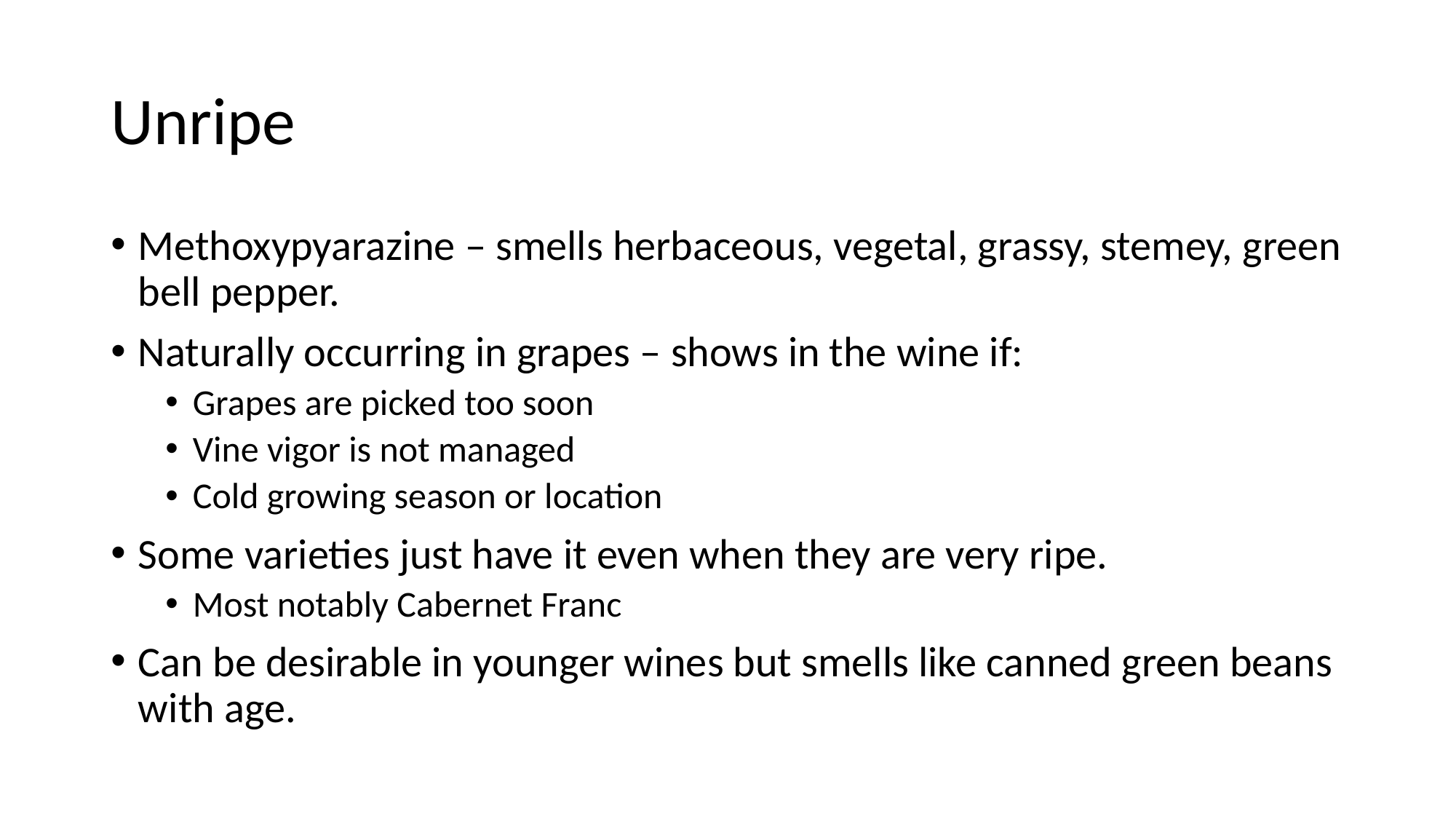

# Unripe
Methoxypyarazine – smells herbaceous, vegetal, grassy, stemey, green bell pepper.
Naturally occurring in grapes – shows in the wine if:
Grapes are picked too soon
Vine vigor is not managed
Cold growing season or location
Some varieties just have it even when they are very ripe.
Most notably Cabernet Franc
Can be desirable in younger wines but smells like canned green beans with age.